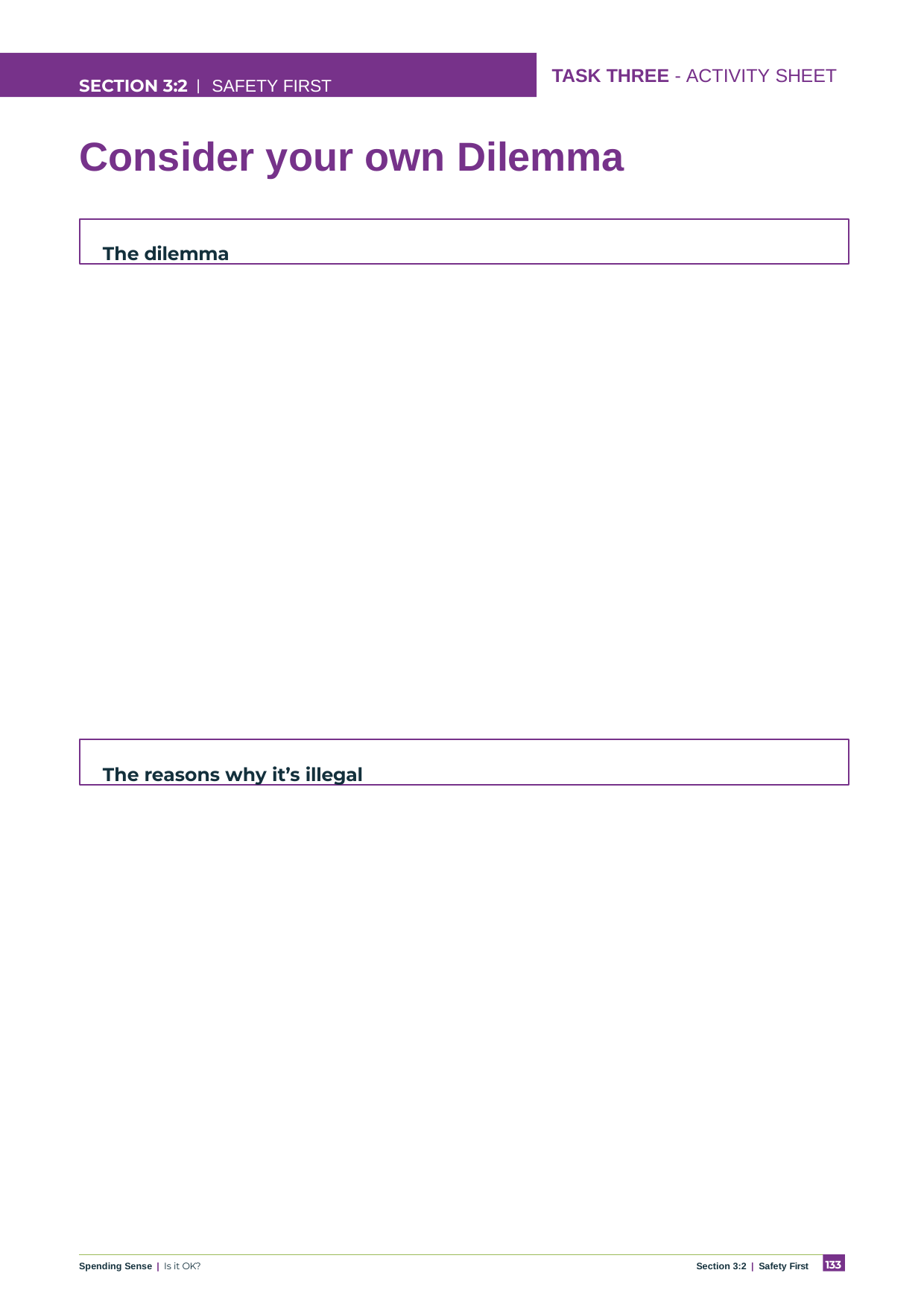

SECTION 3:2 | SAFETY FIRST

TASK THREE - ACTIVITY SHEET
EDUCATOR NOTES
# Consider your own Dilemma

The dilemma

The reasons why it’s illegal

133
Spending Sense | Is it OK?
Section 3:2 | Safety First